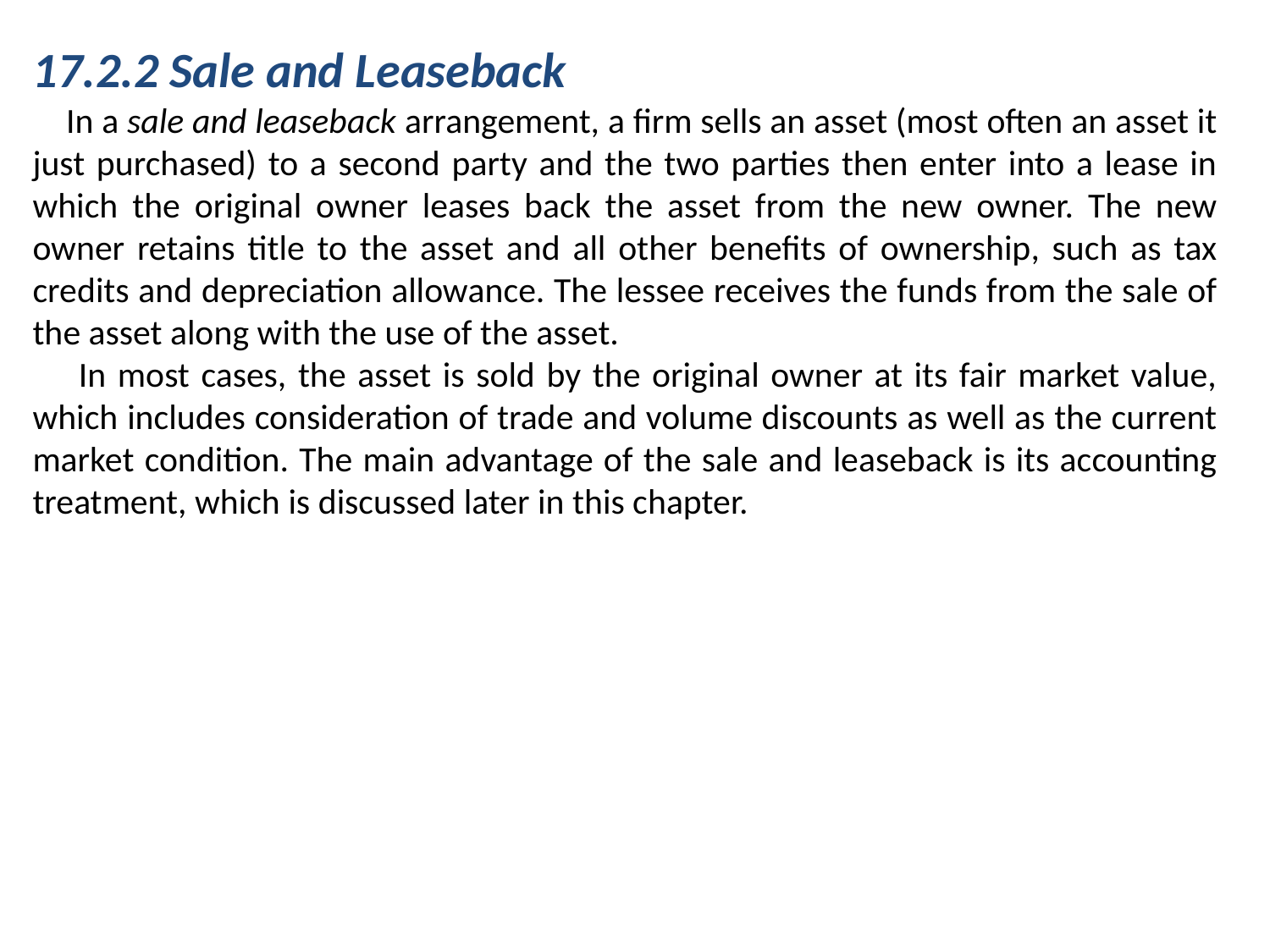

17.2.2 Sale and Leaseback
    In a sale and leaseback arrangement, a firm sells an asset (most often an asset it just purchased) to a second party and the two parties then enter into a lease in which the original owner leases back the asset from the new owner. The new owner retains title to the asset and all other benefits of ownership, such as tax credits and depreciation allowance. The lessee receives the funds from the sale of the asset along with the use of the asset.
    In most cases, the asset is sold by the original owner at its fair market value, which includes consideration of trade and volume discounts as well as the current market condition. The main advantage of the sale and leaseback is its accounting treatment, which is discussed later in this chapter.